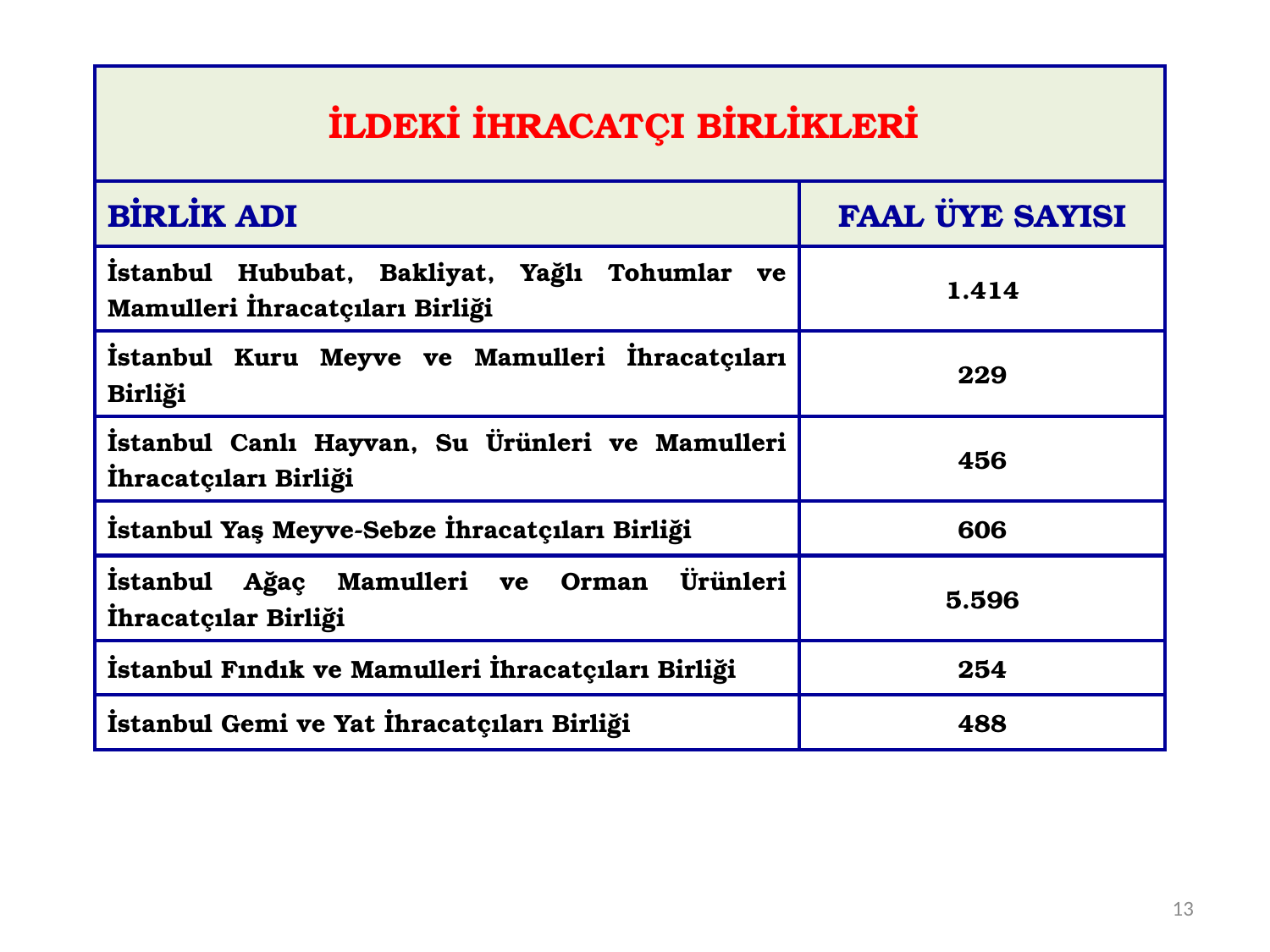

| İLDEKİ İHRACATÇI BİRLİKLERİ |  |
| --- | --- |
| BİRLİK ADI | FAAL ÜYE SAYISI |
| İstanbul Hububat, Bakliyat, Yağlı Tohumlar ve Mamulleri İhracatçıları Birliği | 1.414 |
| İstanbul Kuru Meyve ve Mamulleri İhracatçıları Birliği | 229 |
| İstanbul Canlı Hayvan, Su Ürünleri ve Mamulleri İhracatçıları Birliği | 456 |
| İstanbul Yaş Meyve-Sebze İhracatçıları Birliği | 606 |
| İstanbul Ağaç Mamulleri ve Orman Ürünleri İhracatçılar Birliği | 5.596 |
| İstanbul Fındık ve Mamulleri İhracatçıları Birliği | 254 |
| İstanbul Gemi ve Yat İhracatçıları Birliği | 488 |
13